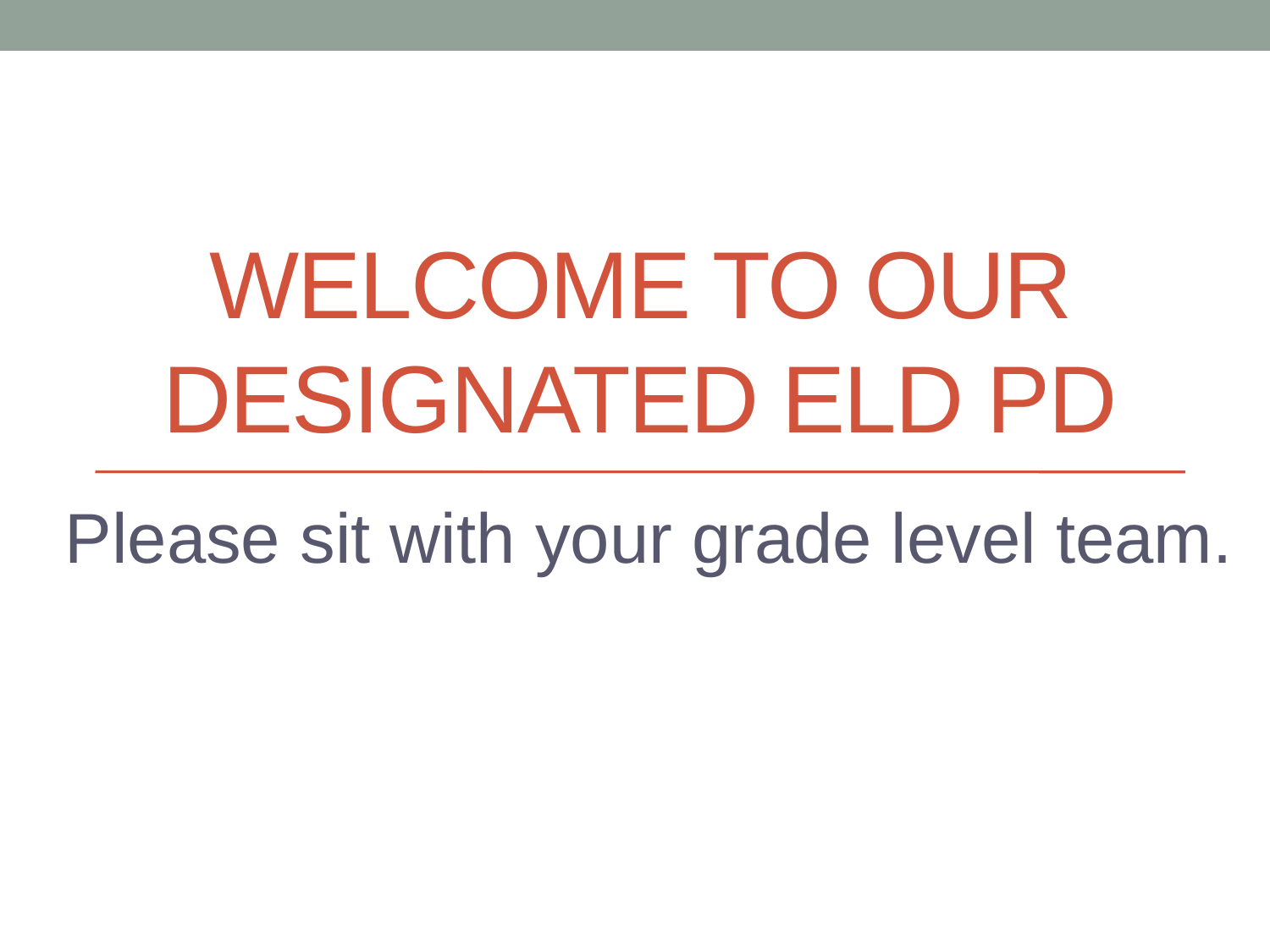

# Welcome to our DESIGNATED Eld PD
Please sit with your grade level team.